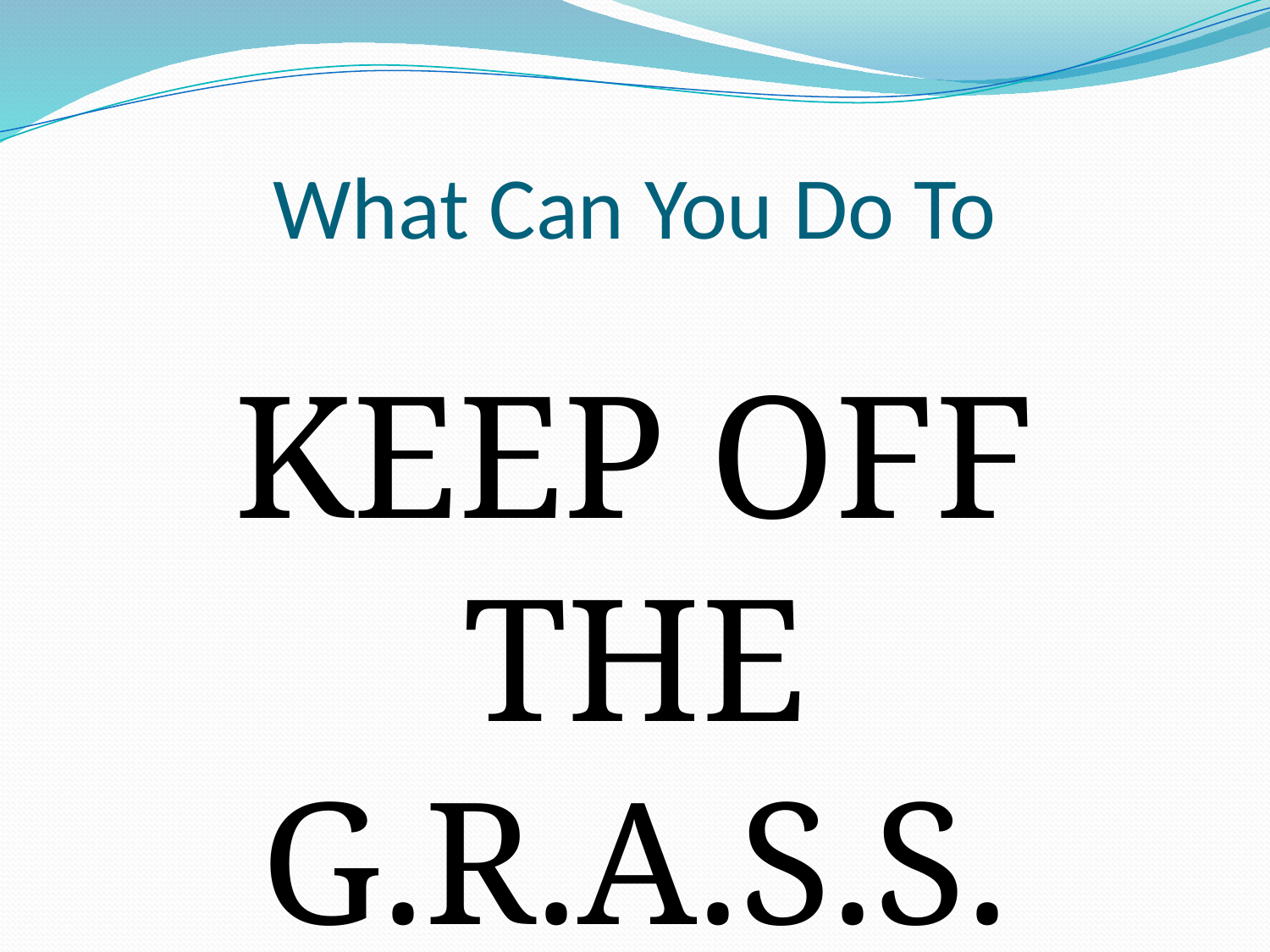

# What Can You Do To
KEEP OFF THE G.R.A.S.S.